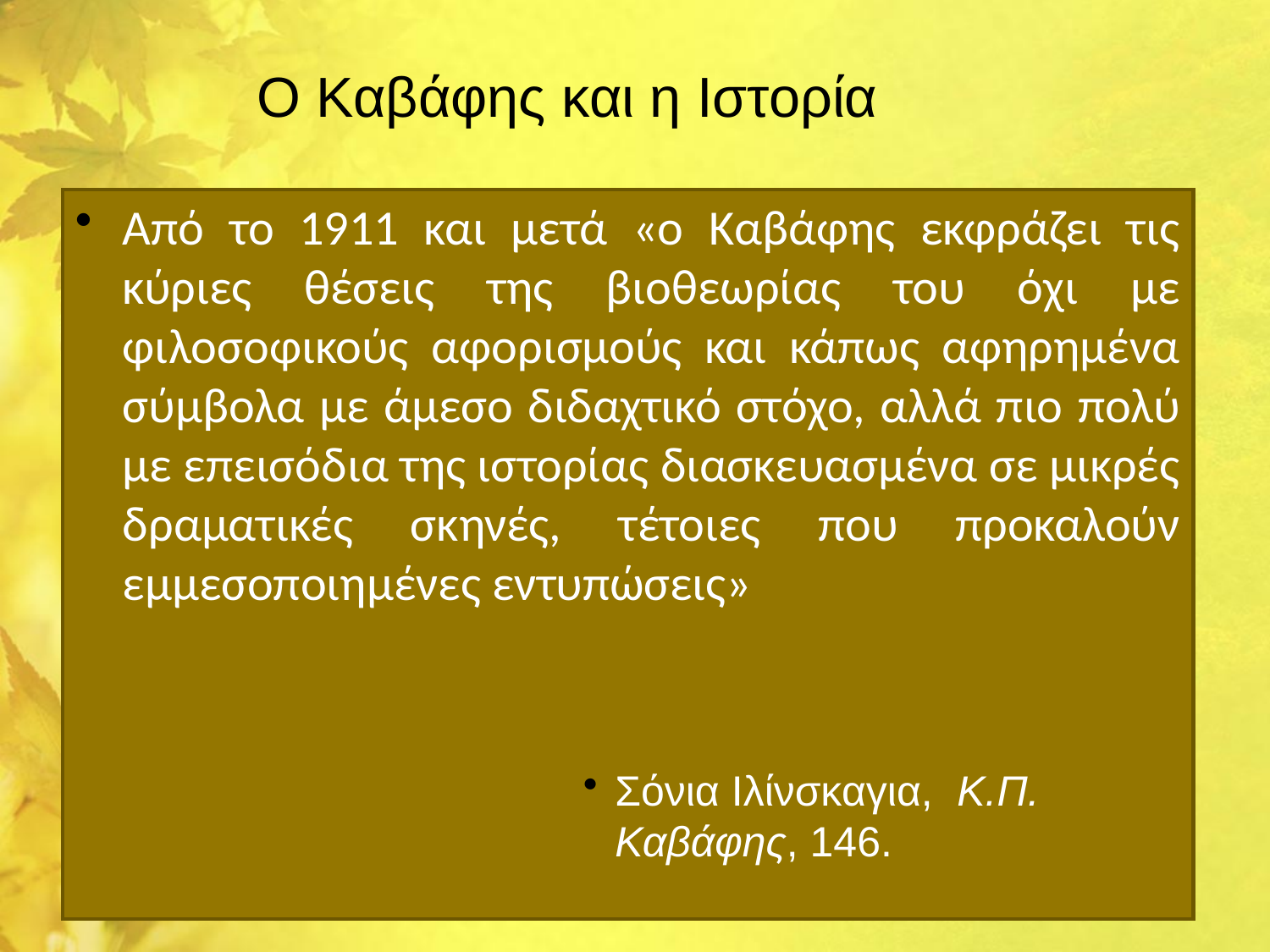

# Ο Καβάφης και η Ιστορία
Από το 1911 και μετά «ο Καβάφης εκφράζει τις κύριες θέσεις της βιοθεωρίας του όχι με φιλοσοφικούς αφορισμούς και κάπως αφηρημένα σύμβολα με άμεσο διδαχτικό στόχο, αλλά πιο πολύ με επεισόδια της ιστορίας διασκευασμένα σε μικρές δραματικές σκηνές, τέτοιες που προκαλούν εμμεσοποιημένες εντυπώσεις»

Σόνια Ιλίνσκαγια,  Κ.Π. Καβάφης, 146.